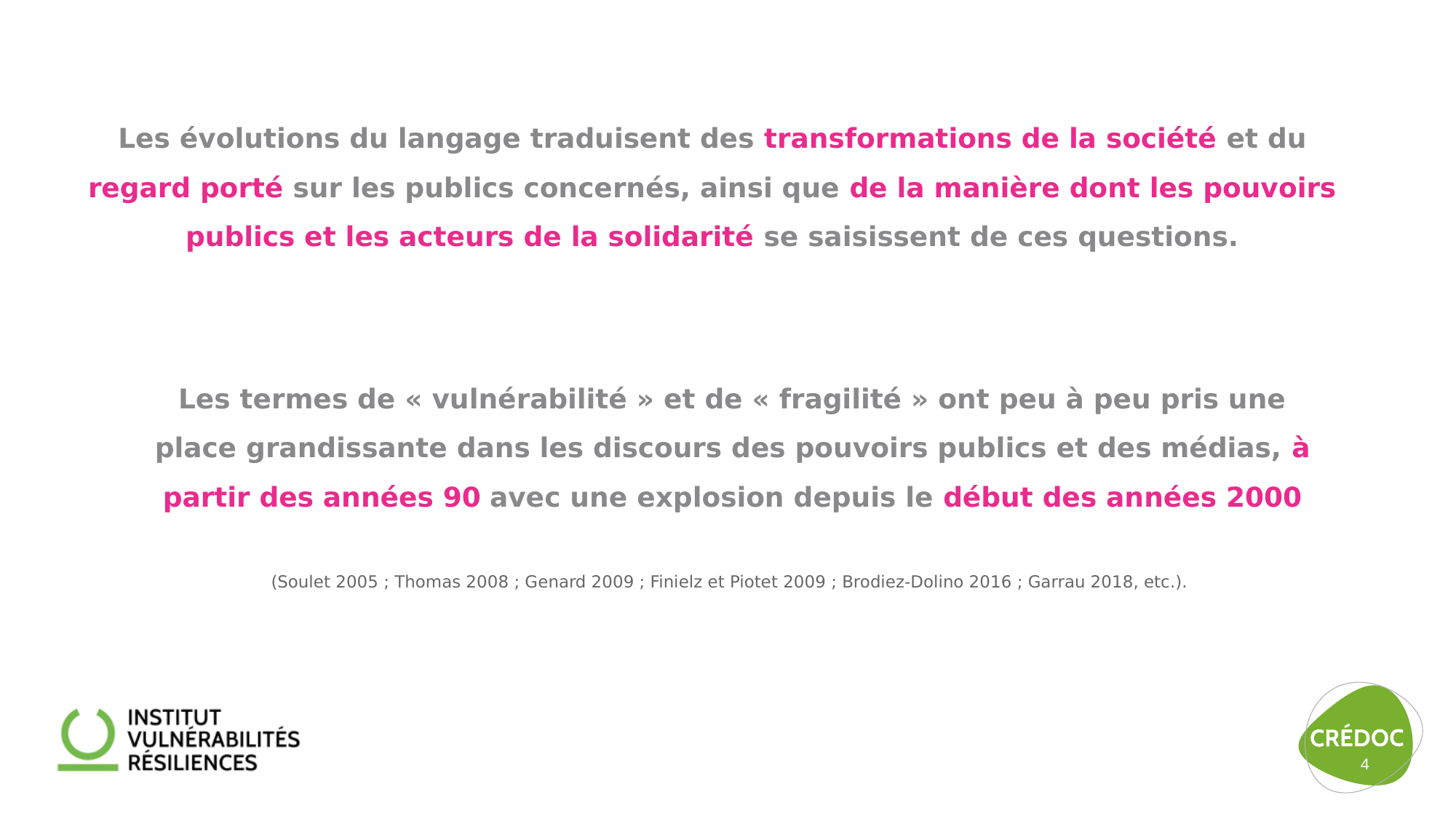

Les évolutions du langage traduisent des transformations de la société et du regard porté sur les publics concernés, ainsi que de la manière dont les pouvoirs publics et les acteurs de la solidarité se saisissent de ces questions.
Les termes de « vulnérabilité » et de « fragilité » ont peu à peu pris une place grandissante dans les discours des pouvoirs publics et des médias, à partir des années 90 avec une explosion depuis le début des années 2000

(Soulet 2005 ; Thomas 2008 ; Genard 2009 ; Finielz et Piotet 2009 ; Brodiez-Dolino 2016 ; Garrau 2018, etc.).
4